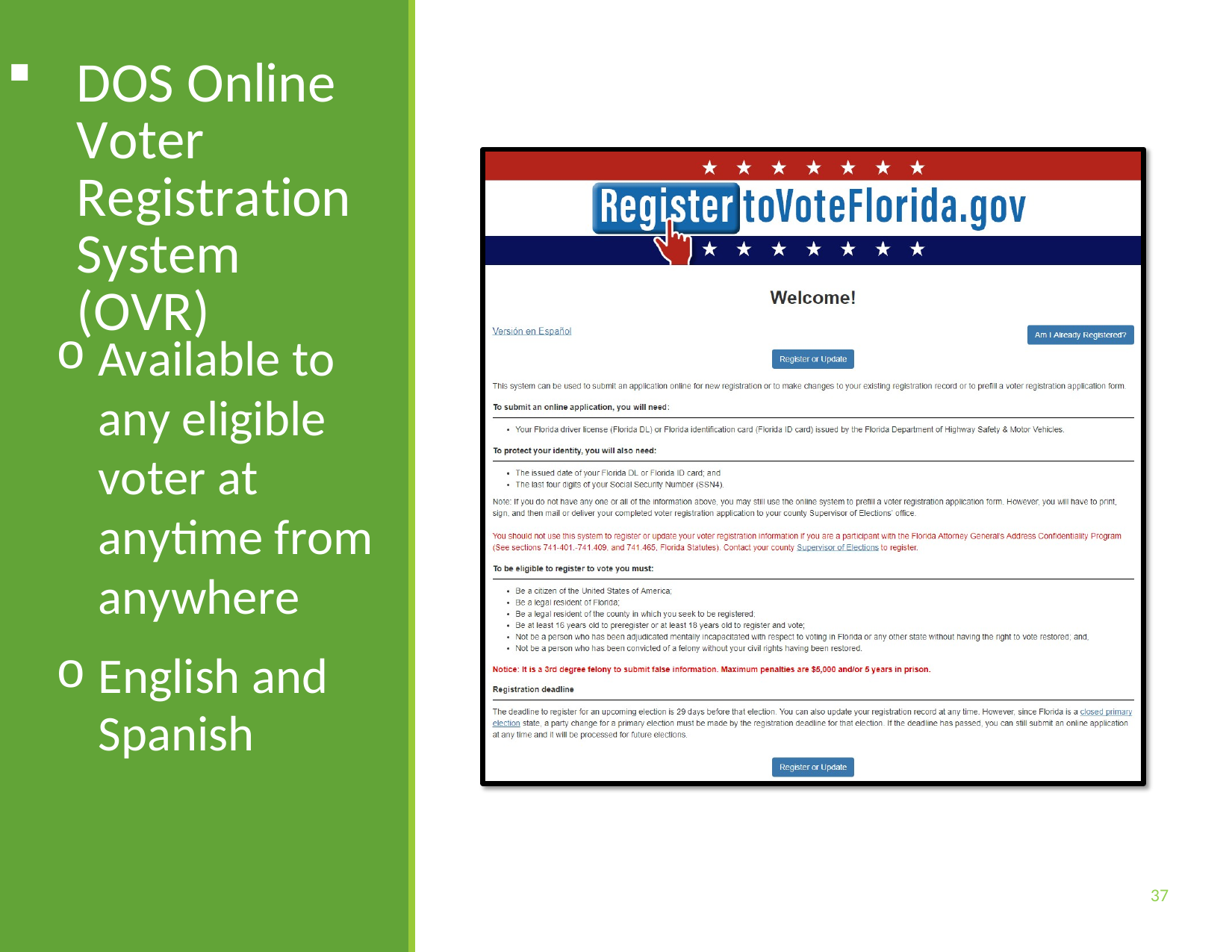

DOS Online Voter Registration System (OVR)

Available to any eligible voter at anytime from anywhere

English and
     Spanish
37
36